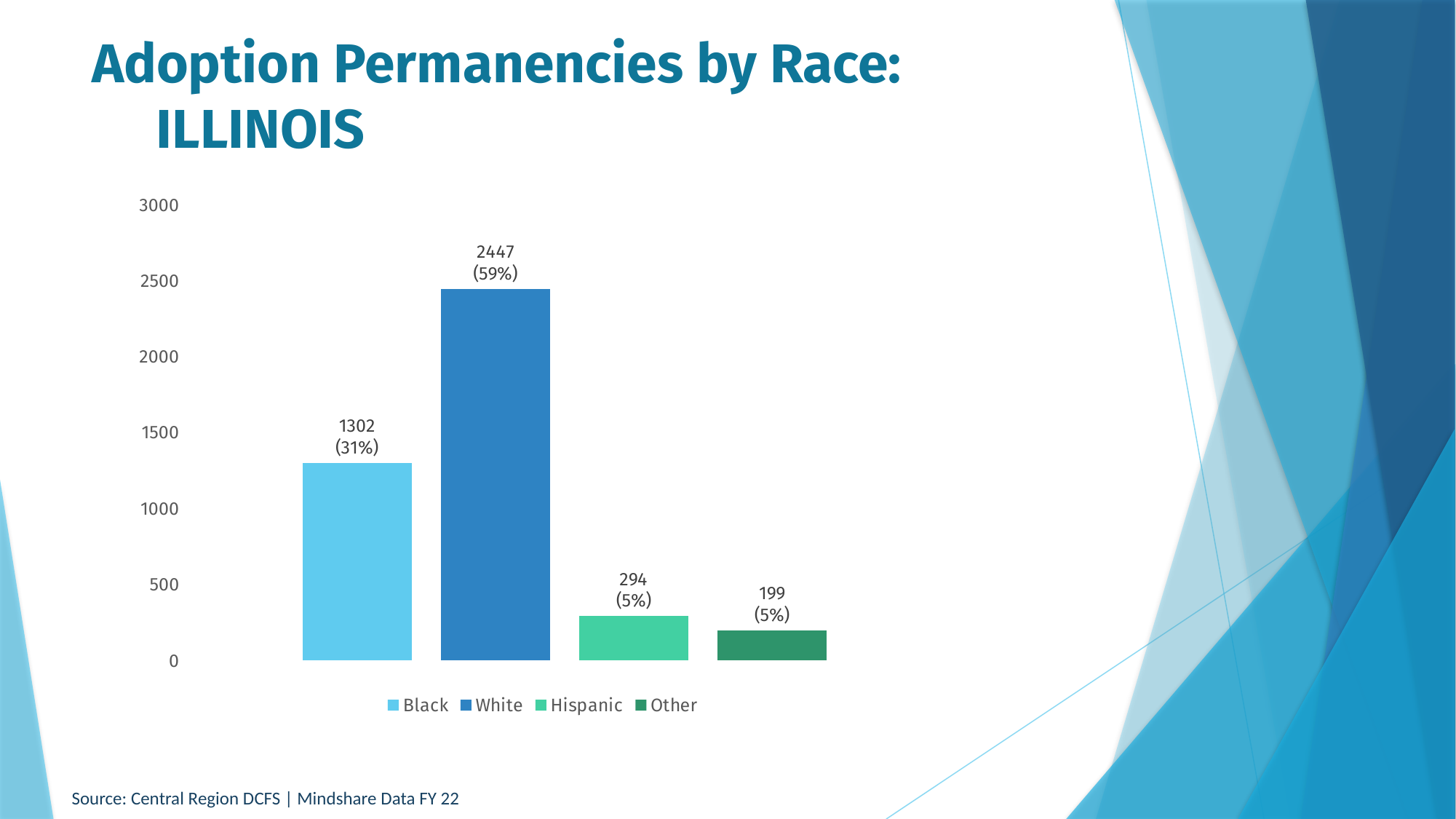

# Adoption Permanencies by Race: ILLINOIS

### Chart

| Category | Black | White | Hispanic | Other |
|---|---|---|---|---|
| 199
(5%) | 1302.0 | 2447.0 | 294.0 | 199.0 |
Source: Central Region DCFS | Mindshare Data FY 22